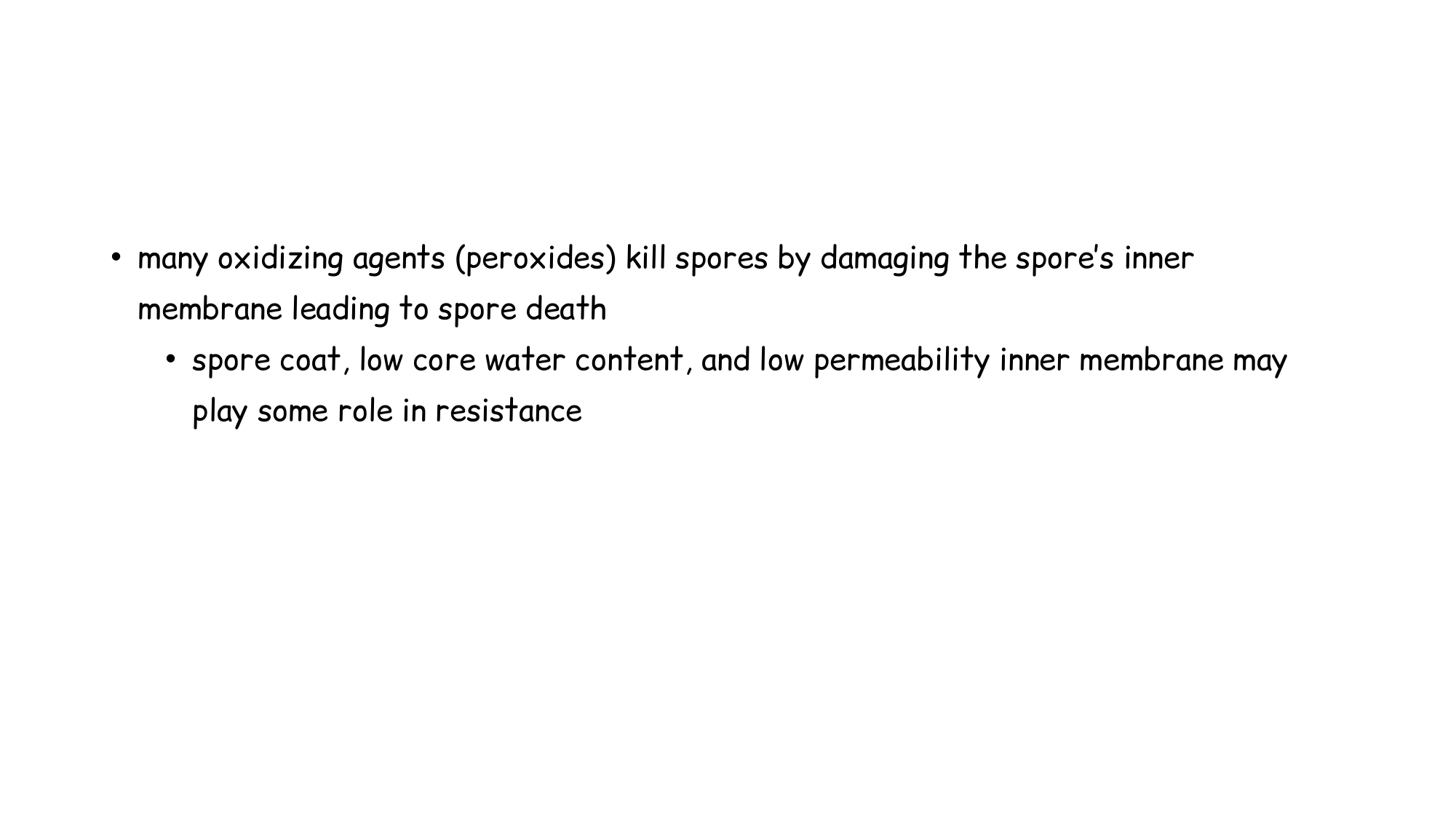

#
many oxidizing agents (peroxides) kill spores by damaging the spore’s inner membrane leading to spore death
spore coat, low core water content, and low permeability inner membrane may play some role in resistance